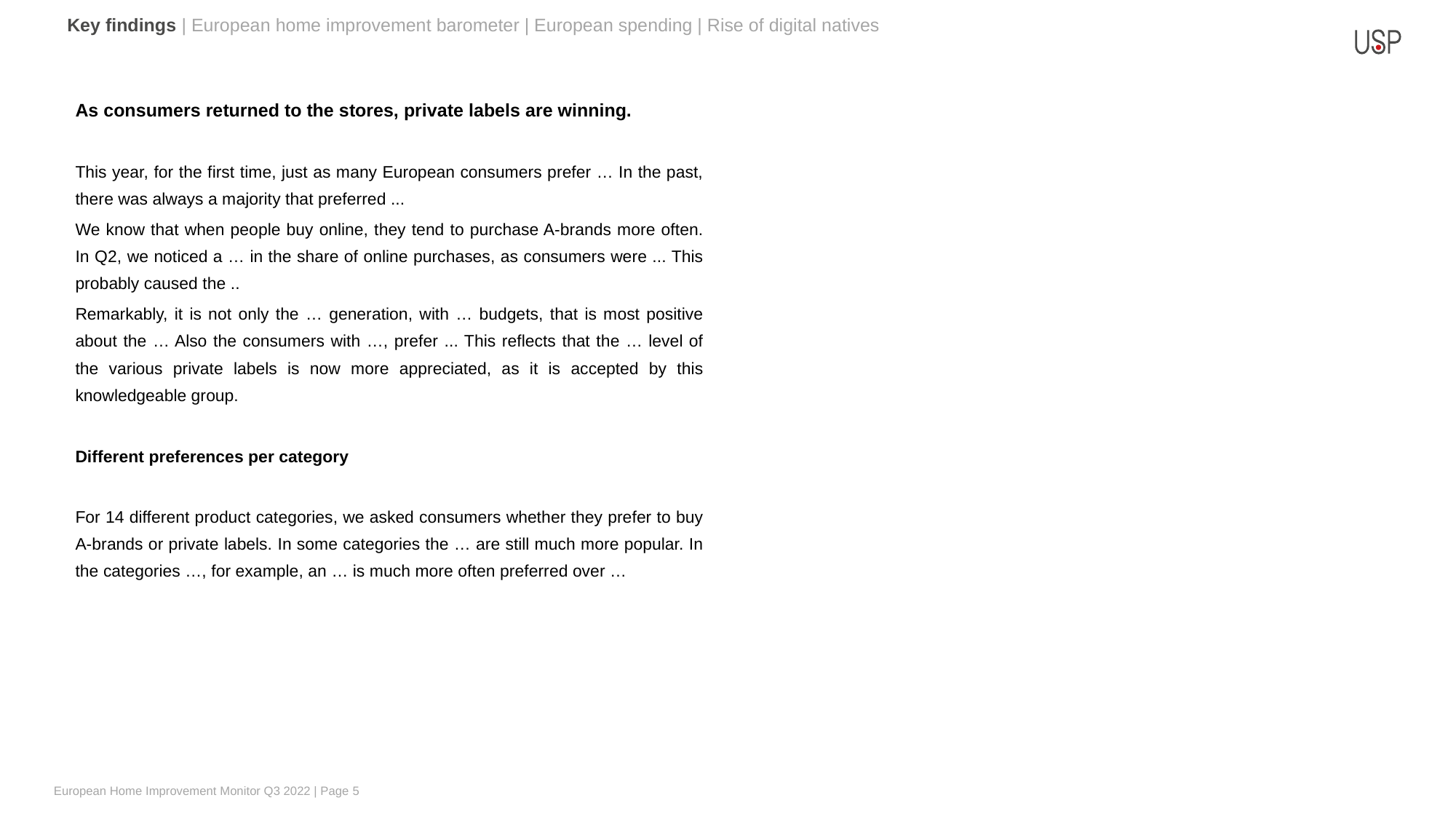

Key findings | European home improvement barometer | European spending | Rise of digital natives

As consumers returned to the stores, private labels are winning.

This year, for the first time, just as many European consumers prefer … In the past, there was always a majority that preferred ...
We know that when people buy online, they tend to purchase A-brands more often. In Q2, we noticed a … in the share of online purchases, as consumers were ... This probably caused the ..
Remarkably, it is not only the … generation, with … budgets, that is most positive about the … Also the consumers with …, prefer ... This reflects that the … level of the various private labels is now more appreciated, as it is accepted by this knowledgeable group.

Different preferences per category

For 14 different product categories, we asked consumers whether they prefer to buy A-brands or private labels. In some categories the … are still much more popular. In the categories …, for example, an … is much more often preferred over …